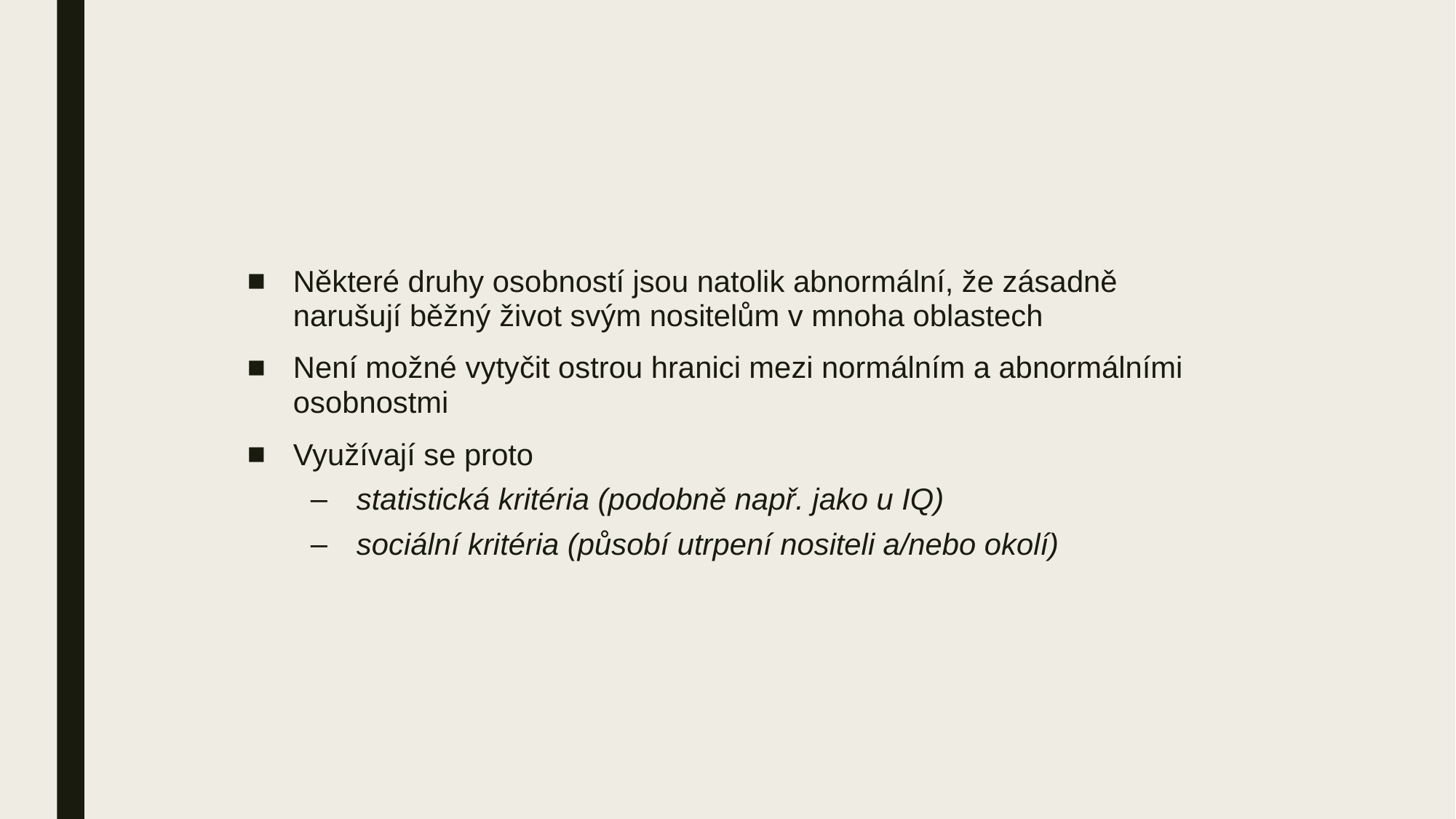

#
Některé druhy osobností jsou natolik abnormální, že zásadně narušují běžný život svým nositelům v mnoha oblastech
Není možné vytyčit ostrou hranici mezi normálním a abnormálními osobnostmi
Využívají se proto
statistická kritéria (podobně např. jako u IQ)
sociální kritéria (působí utrpení nositeli a/nebo okolí)